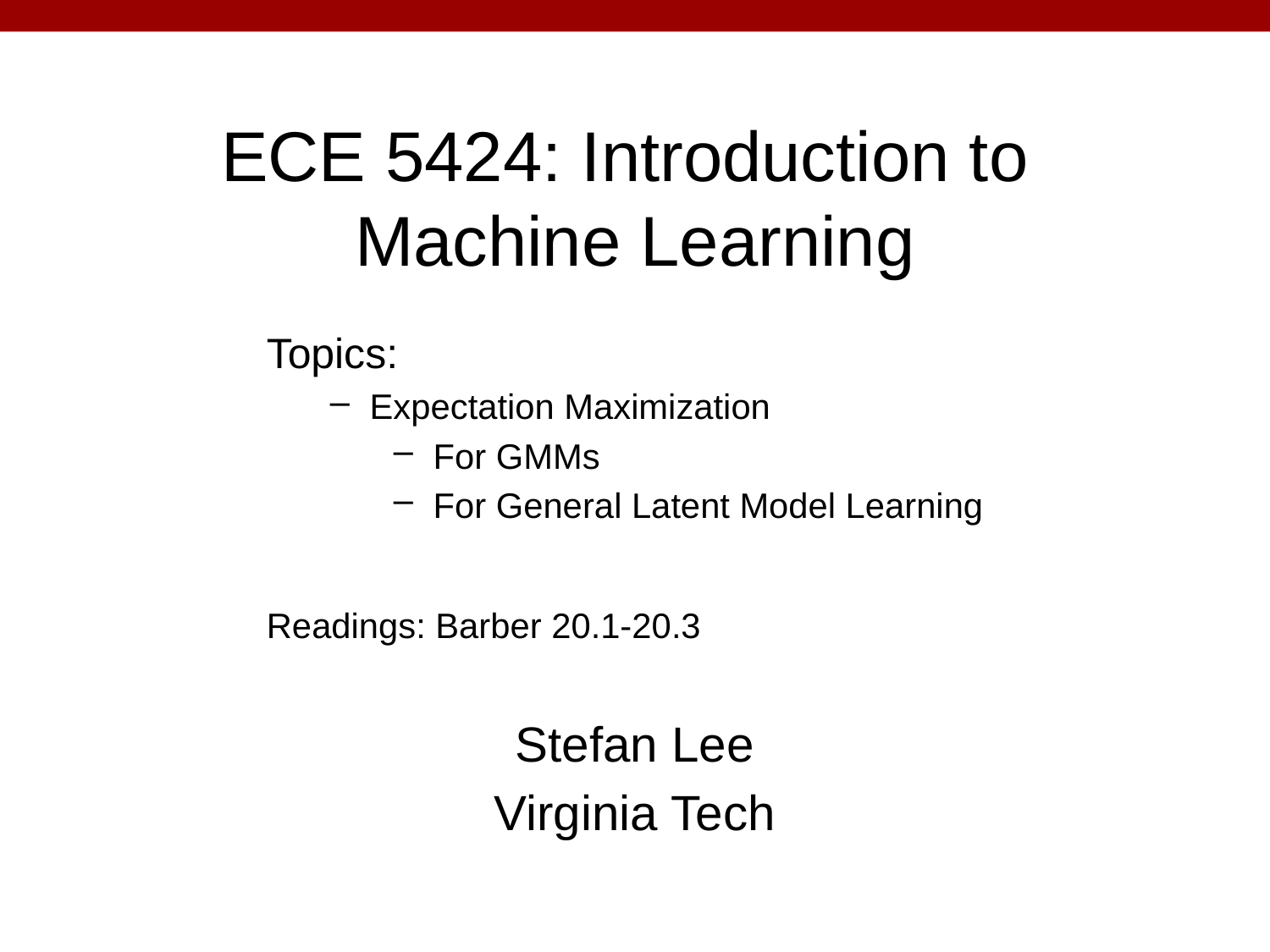

# ECE 5424: Introduction to Machine Learning
Topics:
Expectation Maximization
For GMMs
For General Latent Model Learning

Readings: Barber 20.1-20.3

Stefan Lee
Virginia Tech